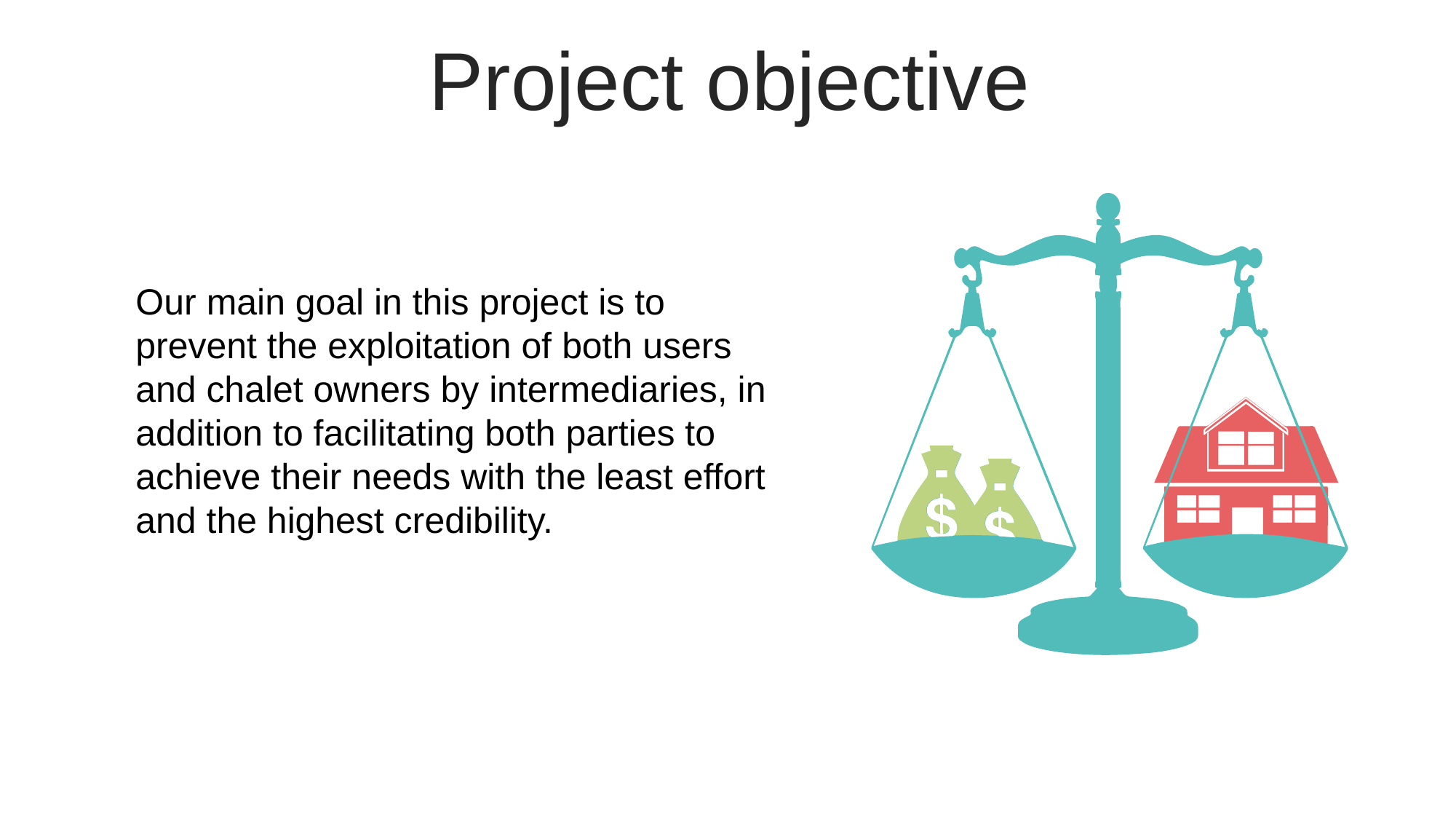

Project objective

Our main goal in this project is to prevent the exploitation of both users and chalet owners by intermediaries, in addition to facilitating both parties to achieve their needs with the least effort and the highest credibility.